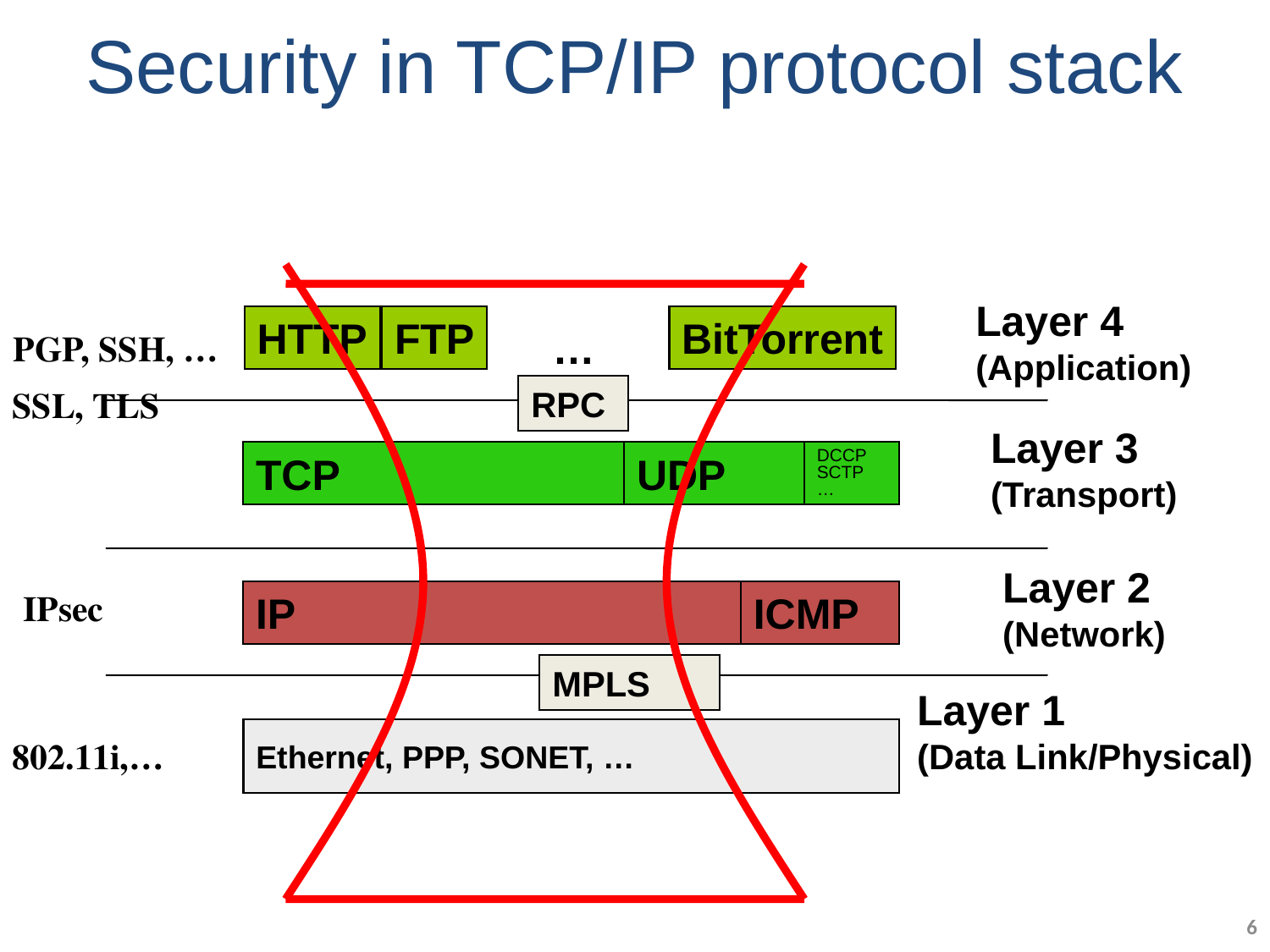

# Security in TCP/IP protocol stack

Layer 4
(Application)
HTTP
FTP
BitTorrent
…
PGP, SSH, …
RPC
SSL, TLS

Layer 3
(Transport)
TCP
UDP
DCCP
SCTP
…

Layer 2
(Network)
IPsec
IP
ICMP
MPLS

Layer 1
(Data Link/Physical)
Ethernet, PPP, SONET, …
802.11i,…

6